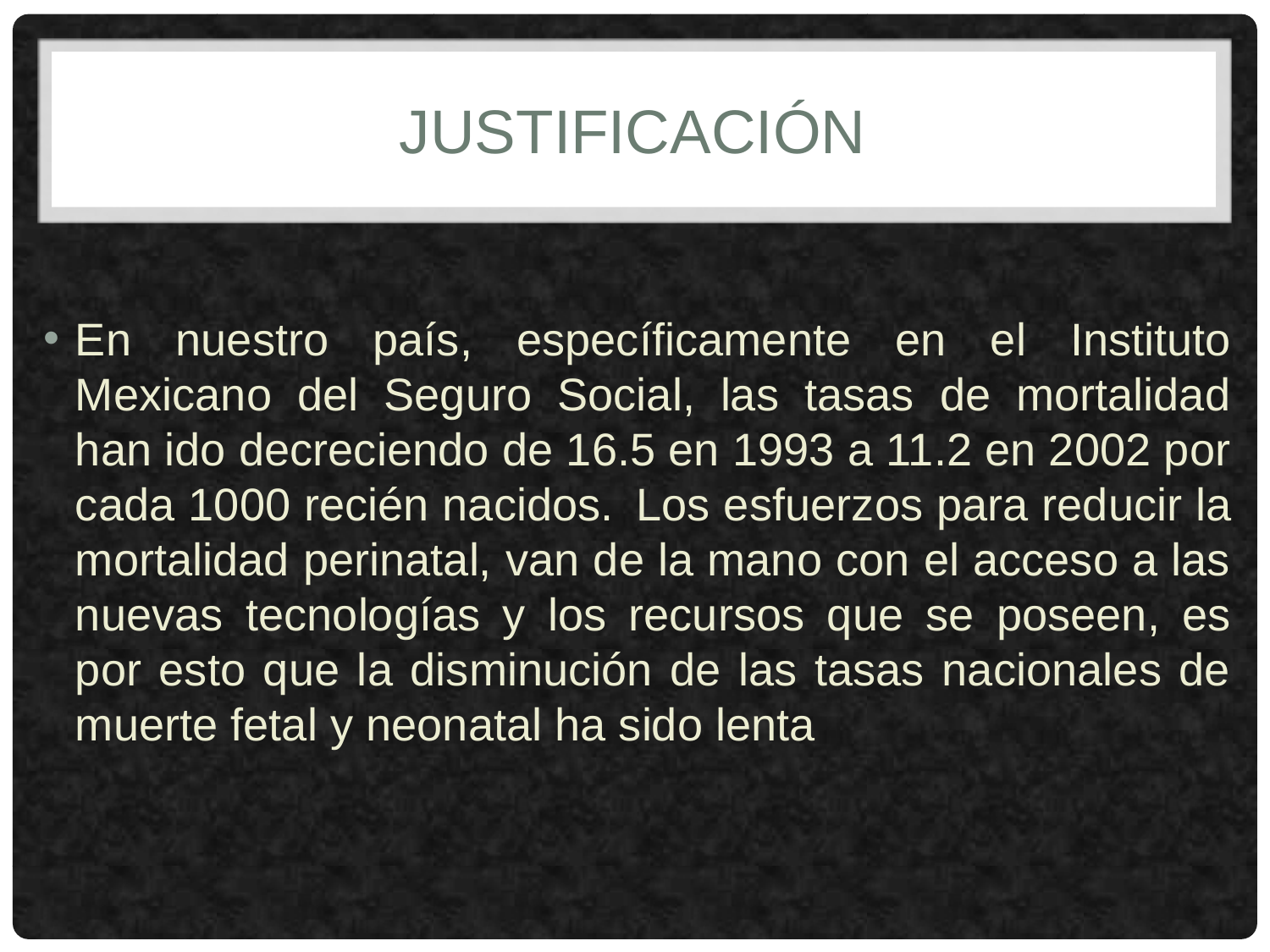

# JUSTIFICACIÓN

En nuestro país, específicamente en el Instituto Mexicano del Seguro Social, las tasas de mortalidad han ido decreciendo de 16.5 en 1993 a 11.2 en 2002 por cada 1000 recién nacidos.  Los esfuerzos para reducir la mortalidad perinatal, van de la mano con el acceso a las nuevas tecnologías y los recursos que se poseen, es por esto que la disminución de las tasas nacionales de muerte fetal y neonatal ha sido lenta